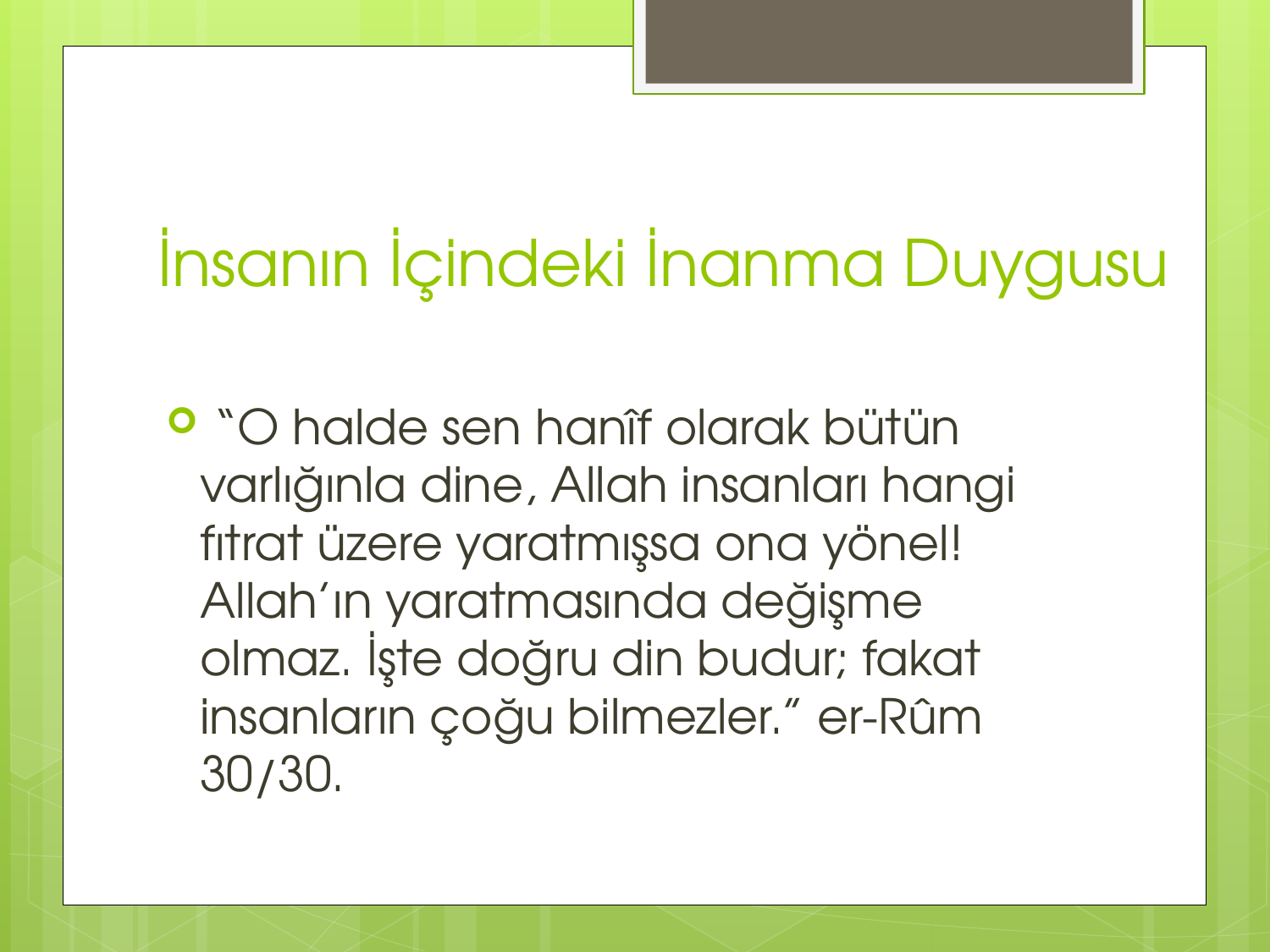

# İnsanın İçindeki İnanma Duygusu

 “O halde sen hanîf olarak bütün varlığınla dine, Allah insanları hangi fıtrat üzere yaratmışsa ona yönel! Allah’ın yaratmasında değişme olmaz. İşte doğru din budur; fakat insanların çoğu bilmezler.” er-Rûm 30/30.